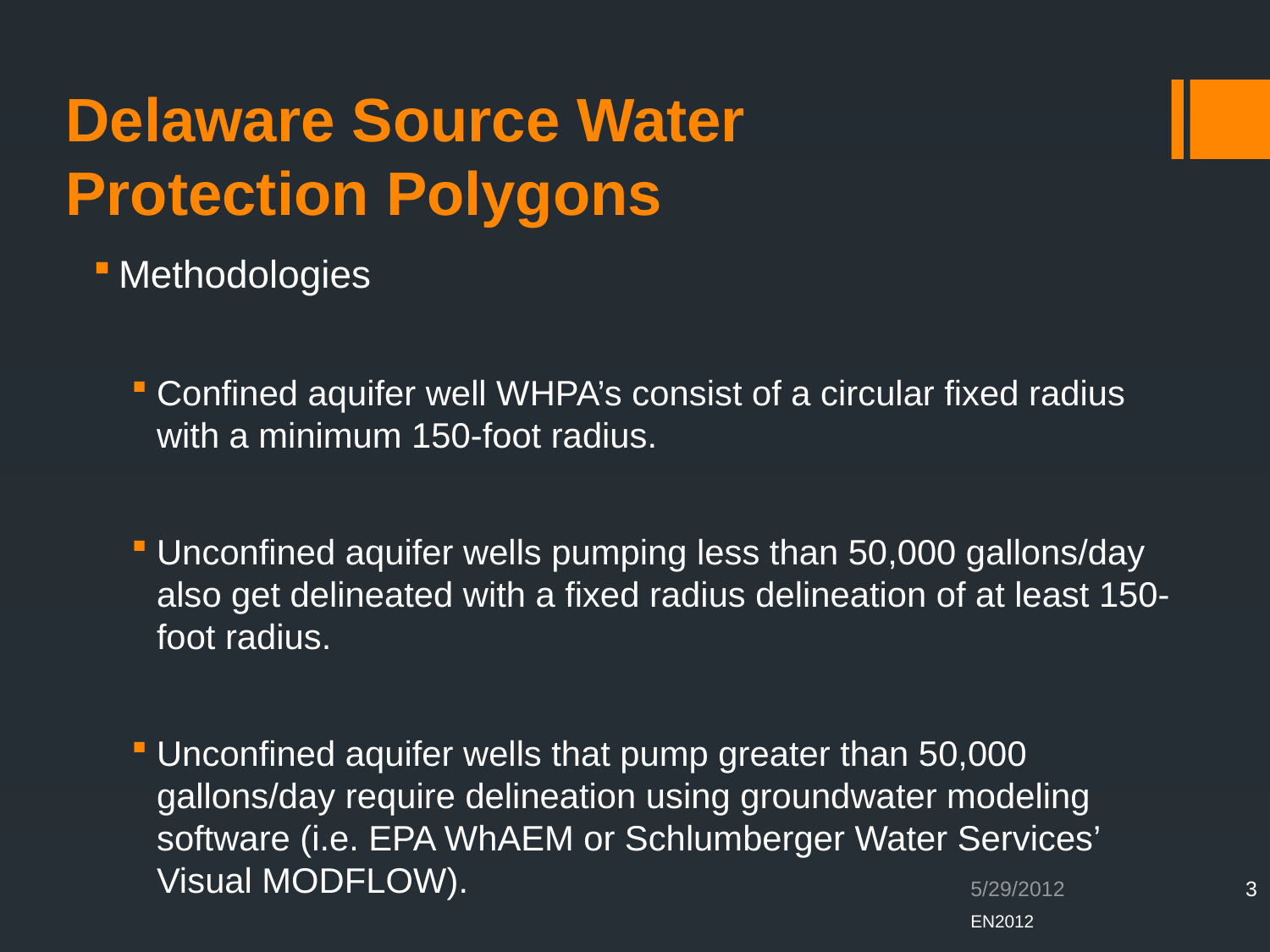

# Delaware Source Water Protection Polygons
Methodologies

Confined aquifer well WHPA’s consist of a circular fixed radius with a minimum 150-foot radius.

Unconfined aquifer wells pumping less than 50,000 gallons/day also get delineated with a fixed radius delineation of at least 150-foot radius.

Unconfined aquifer wells that pump greater than 50,000 gallons/day require delineation using groundwater modeling software (i.e. EPA WhAEM or Schlumberger Water Services’  Visual MODFLOW).

5/29/2012
3
EN2012